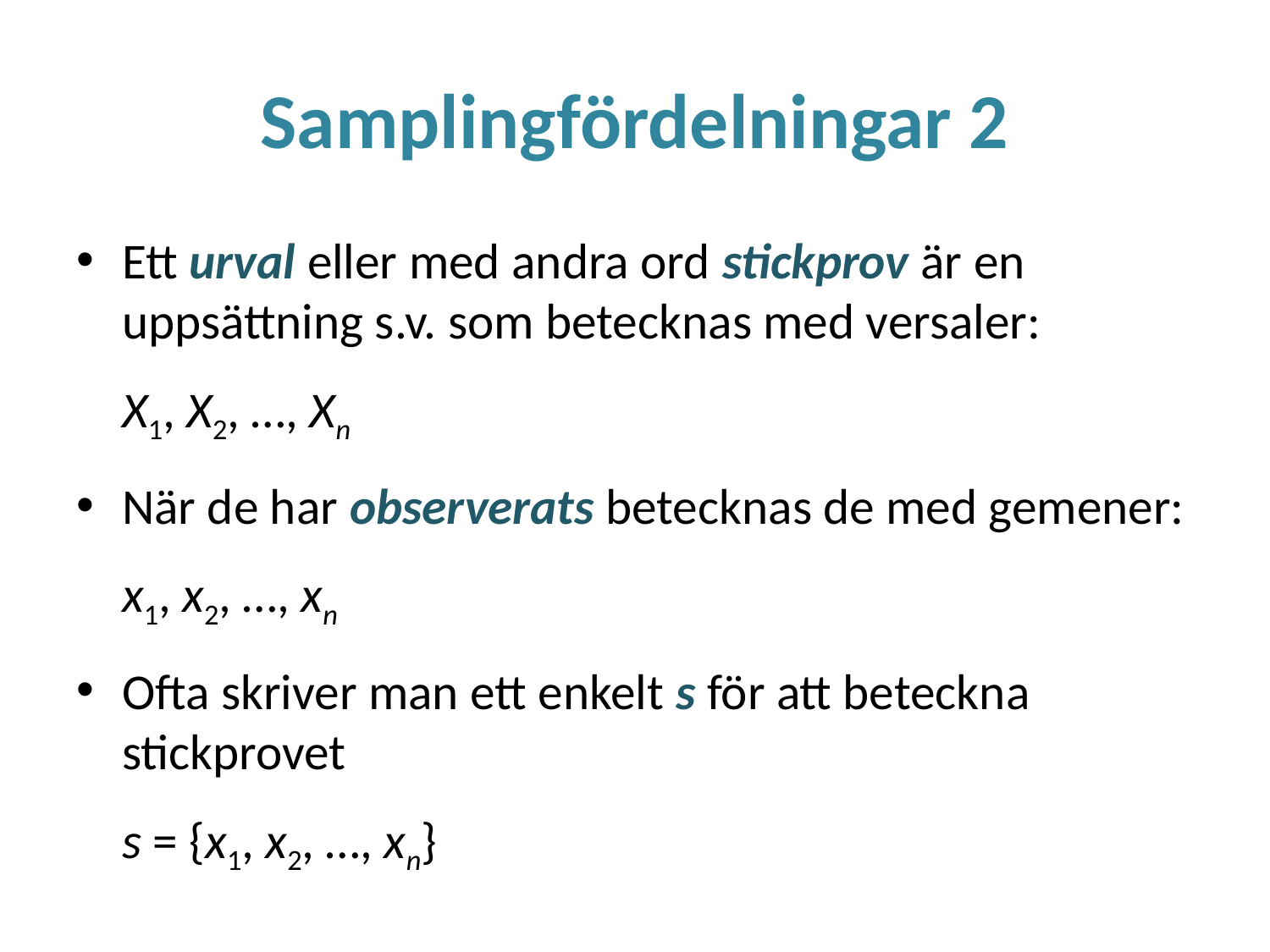

# Samplingfördelningar 2
Ett urval eller med andra ord stickprov är en uppsättning s.v. som betecknas med versaler:
		X1, X2, …, Xn
När de har observerats betecknas de med gemener:
		x1, x2, …, xn
Ofta skriver man ett enkelt s för att beteckna stickprovet
		s = {x1, x2, …, xn}